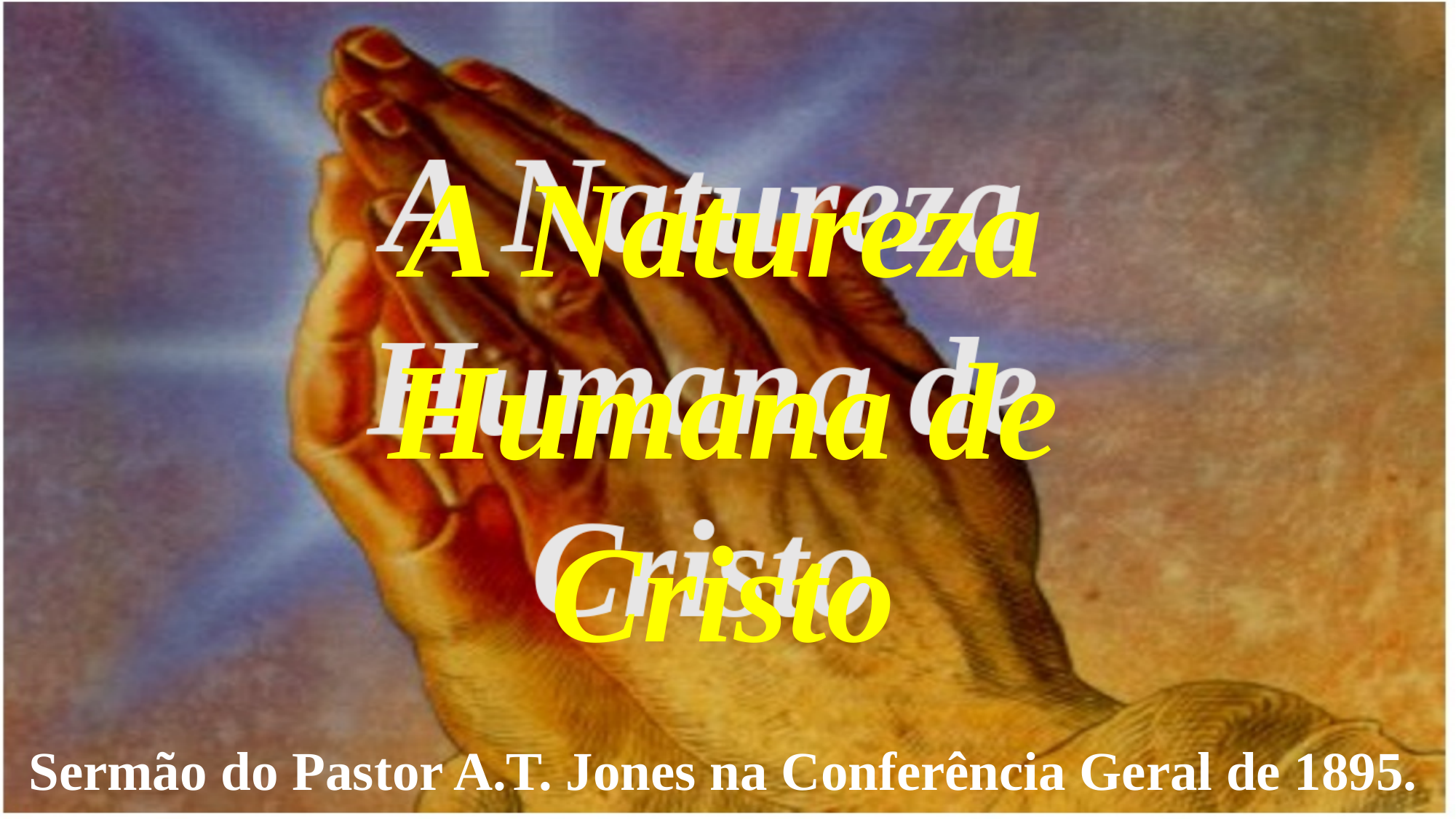

A Natureza Humana de Cristo
Sermão do Pastor A.T. Jones na Conferência Geral de 1895.